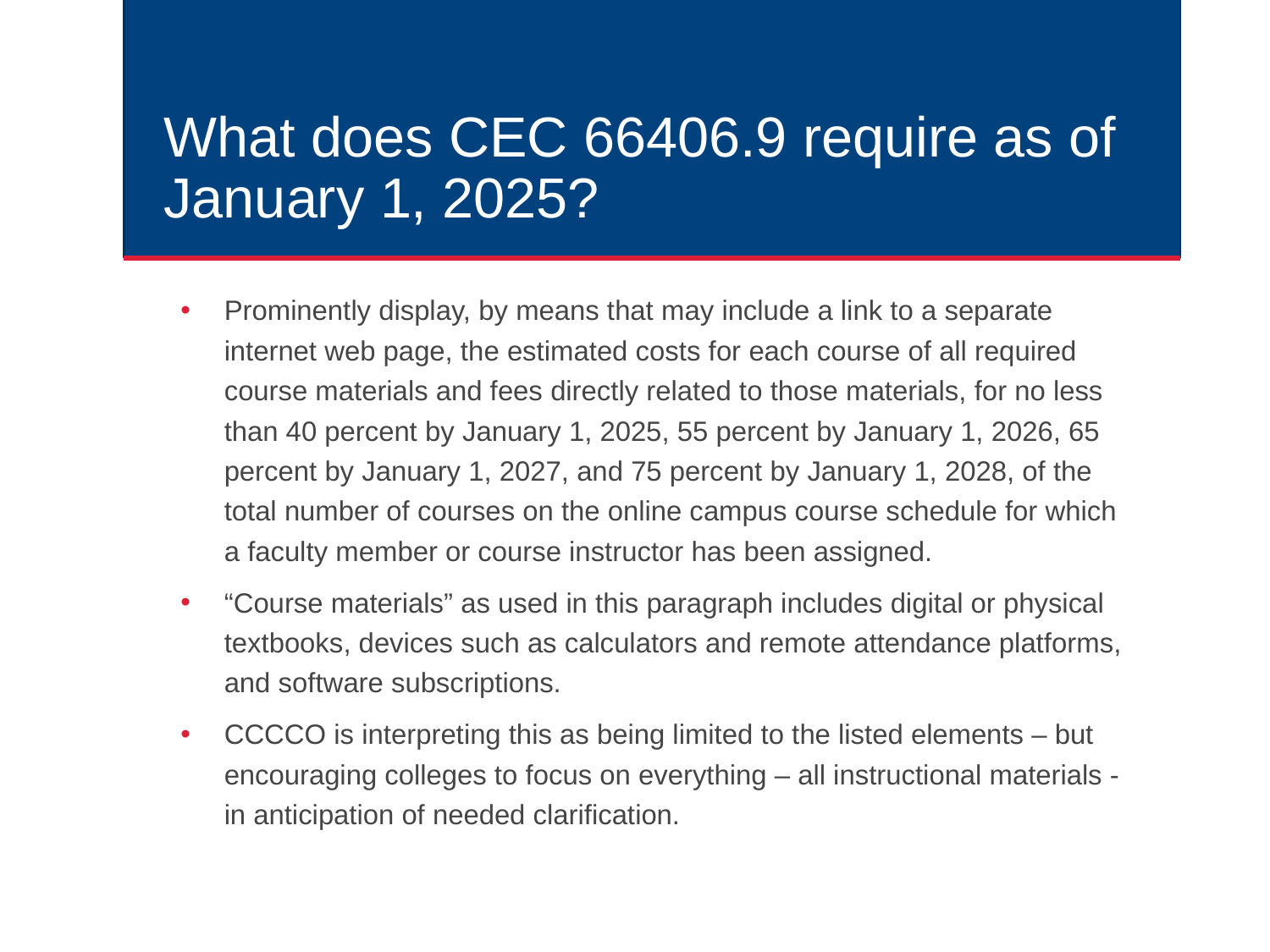

# What does CEC 66406.9 require as of January 1, 2025?
Prominently display, by means that may include a link to a separate internet web page, the estimated costs for each course of all required course materials and fees directly related to those materials, for no less than 40 percent by January 1, 2025, 55 percent by January 1, 2026, 65 percent by January 1, 2027, and 75 percent by January 1, 2028, of the total number of courses on the online campus course schedule for which a faculty member or course instructor has been assigned.
“Course materials” as used in this paragraph includes digital or physical textbooks, devices such as calculators and remote attendance platforms, and software subscriptions.
CCCCO is interpreting this as being limited to the listed elements – but encouraging colleges to focus on everything – all instructional materials - in anticipation of needed clarification.